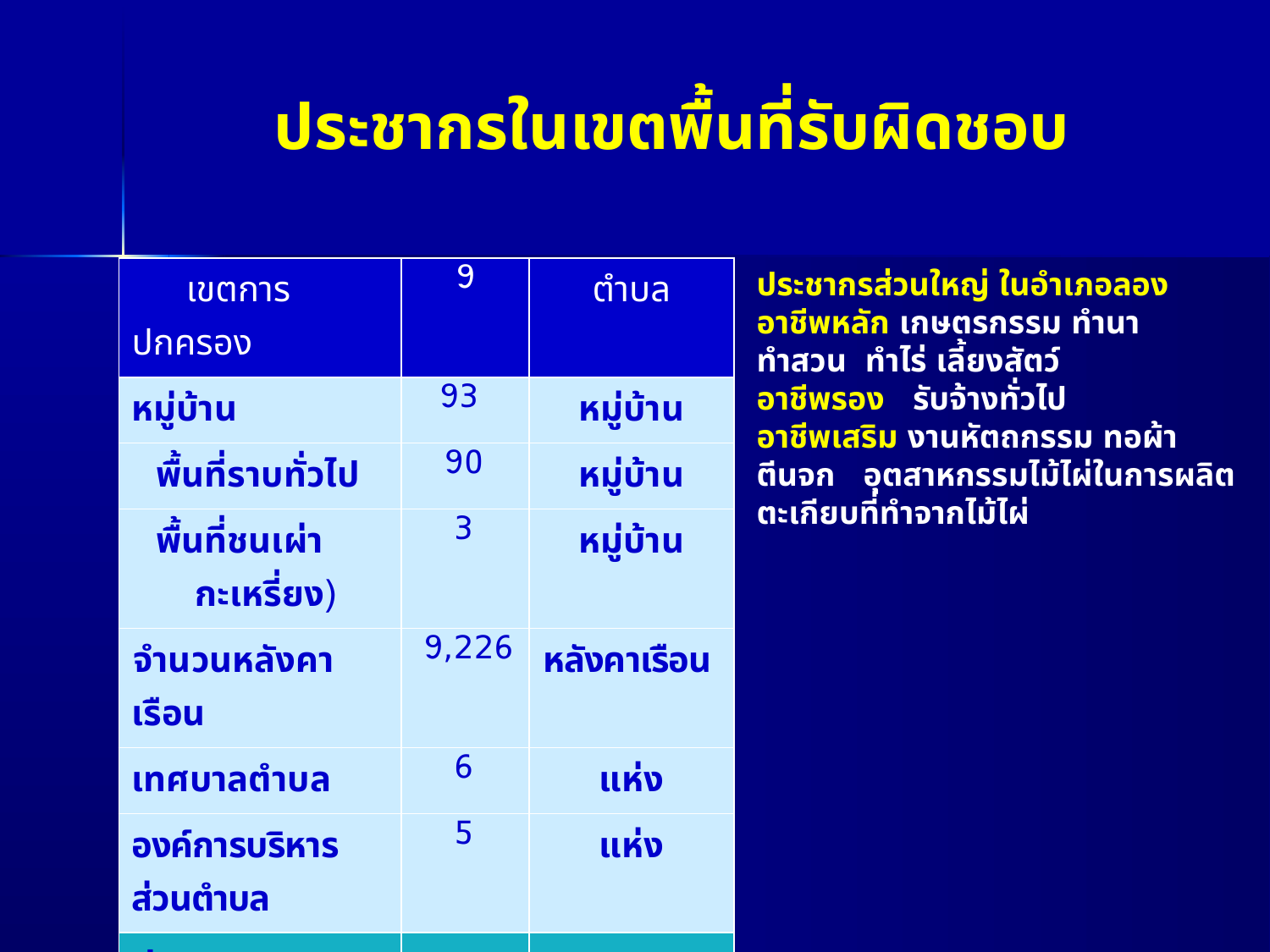

# ประชากรในเขตพื้นที่รับผิดชอบ
ประชากรส่วนใหญ่ ในอำเภอลอง
อาชีพหลัก เกษตรกรรม ทำนา
ทำสวน  ทำไร่ เลี้ยงสัตว์
อาชีพรอง   รับจ้างทั่วไป
อาชีพเสริม งานหัตถกรรม ทอผ้าตีนจก   อุตสาหกรรมไม้ไผ่ในการผลิตตะเกียบที่ทำจากไม้ไผ่
| เขตการปกครอง | 9 | ตำบล |
| --- | --- | --- |
| หมู่บ้าน | 93 | หมู่บ้าน |
| พื้นที่ราบทั่วไป | 90 | หมู่บ้าน |
| พื้นที่ชนเผ่า กะเหรี่ยง) | 3 | หมู่บ้าน |
| จำนวนหลังคาเรือน | 9,226 | หลังคาเรือน |
| เทศบาลตำบล | 6 | แห่ง |
| องค์การบริหารส่วนตำบล | 5 | แห่ง |
| ประชากรรวม | 55,605 | คน |
| ประชากรชาย | 27,664 | คน |
| ประชากรหญิง | 28,073 | คน |